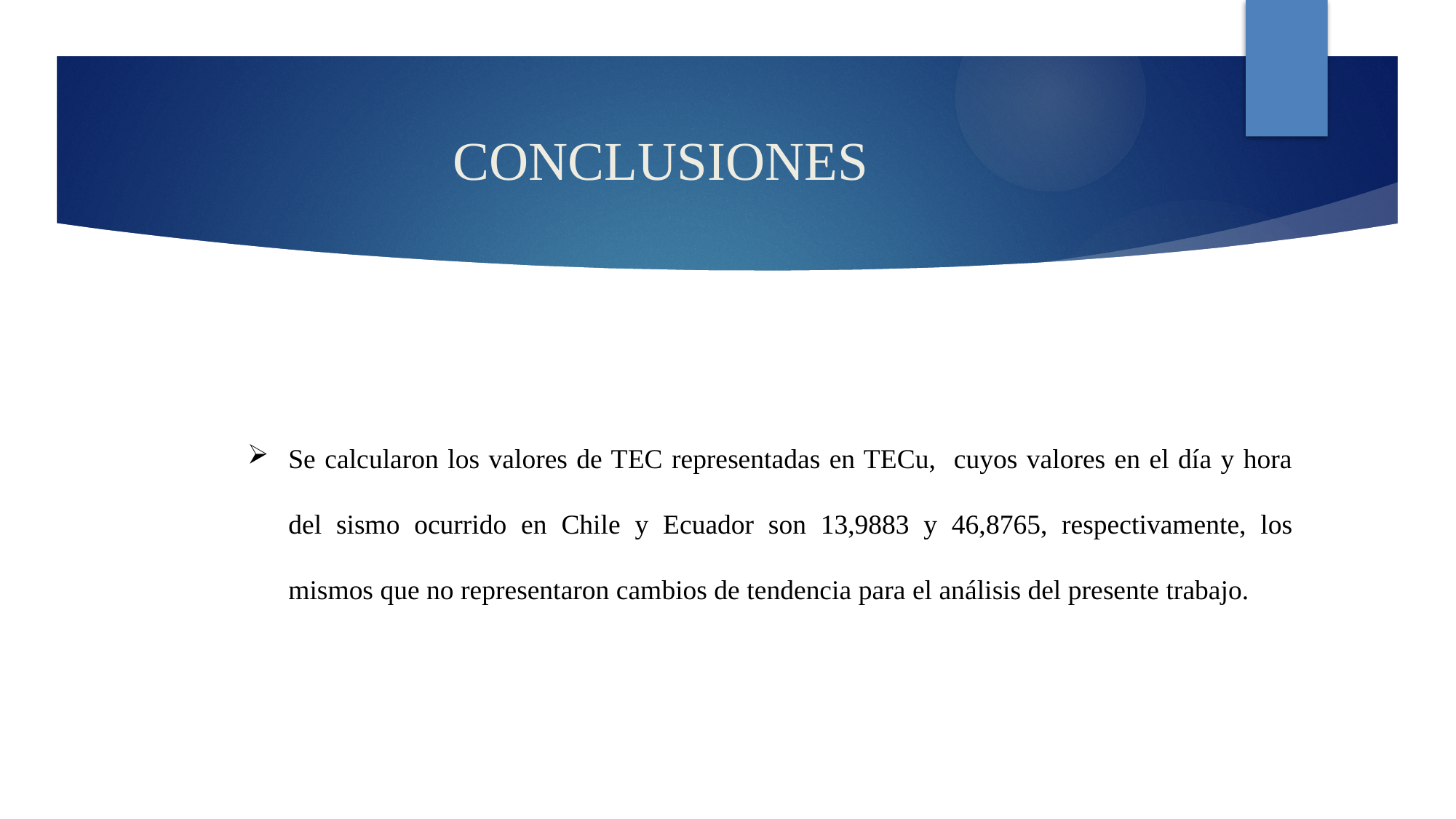

# CONCLUSIONES
Se calcularon los valores de TEC representadas en TECu,  cuyos valores en el día y hora del sismo ocurrido en Chile y Ecuador son 13,9883 y 46,8765, respectivamente, los mismos que no representaron cambios de tendencia para el análisis del presente trabajo.